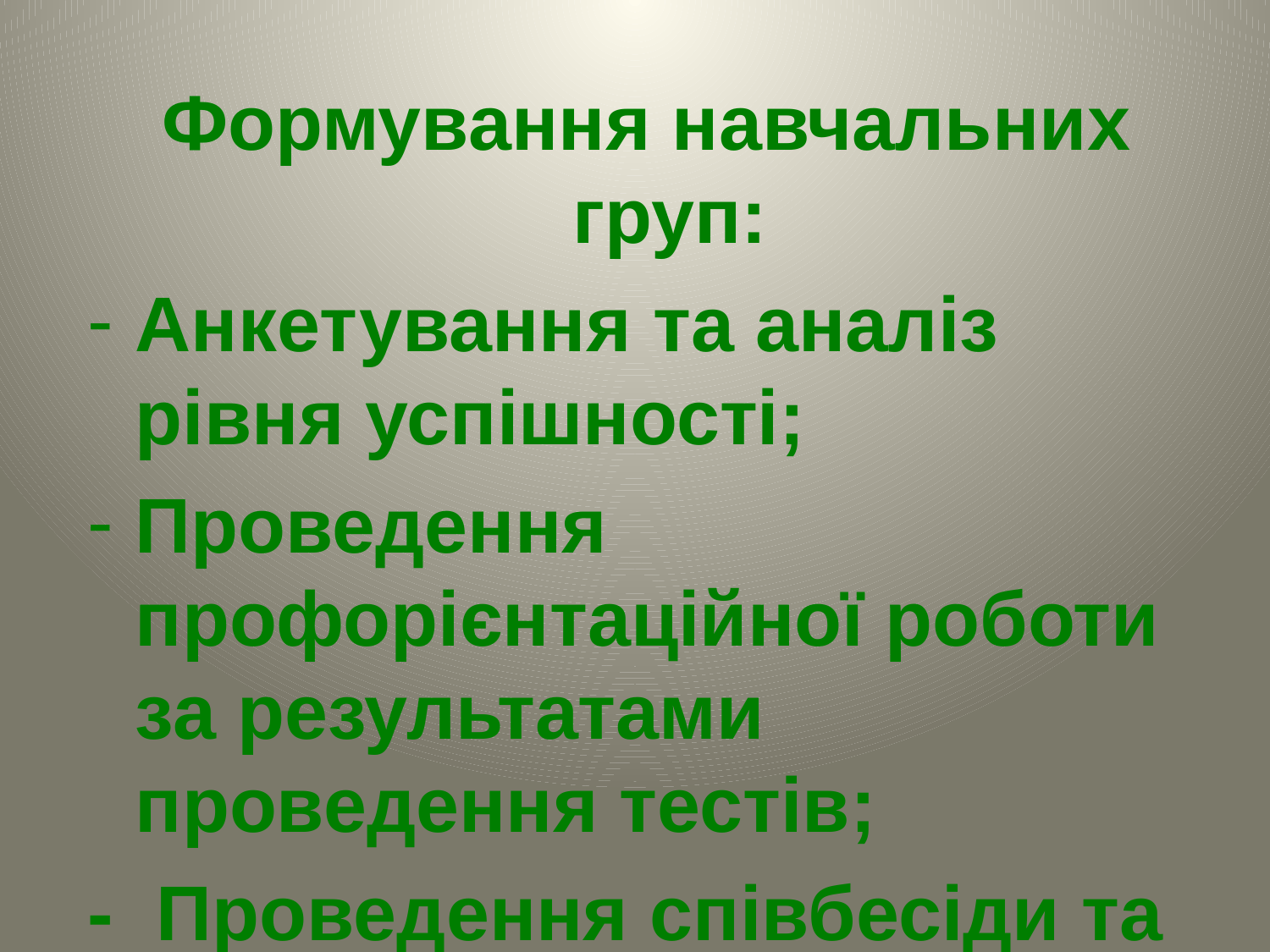

Формування навчальних груп:
Анкетування та аналіз рівня успішності;
Проведення профорієнтаційної роботи за результатами проведення тестів;
-  Проведення співбесіди та формування груп.